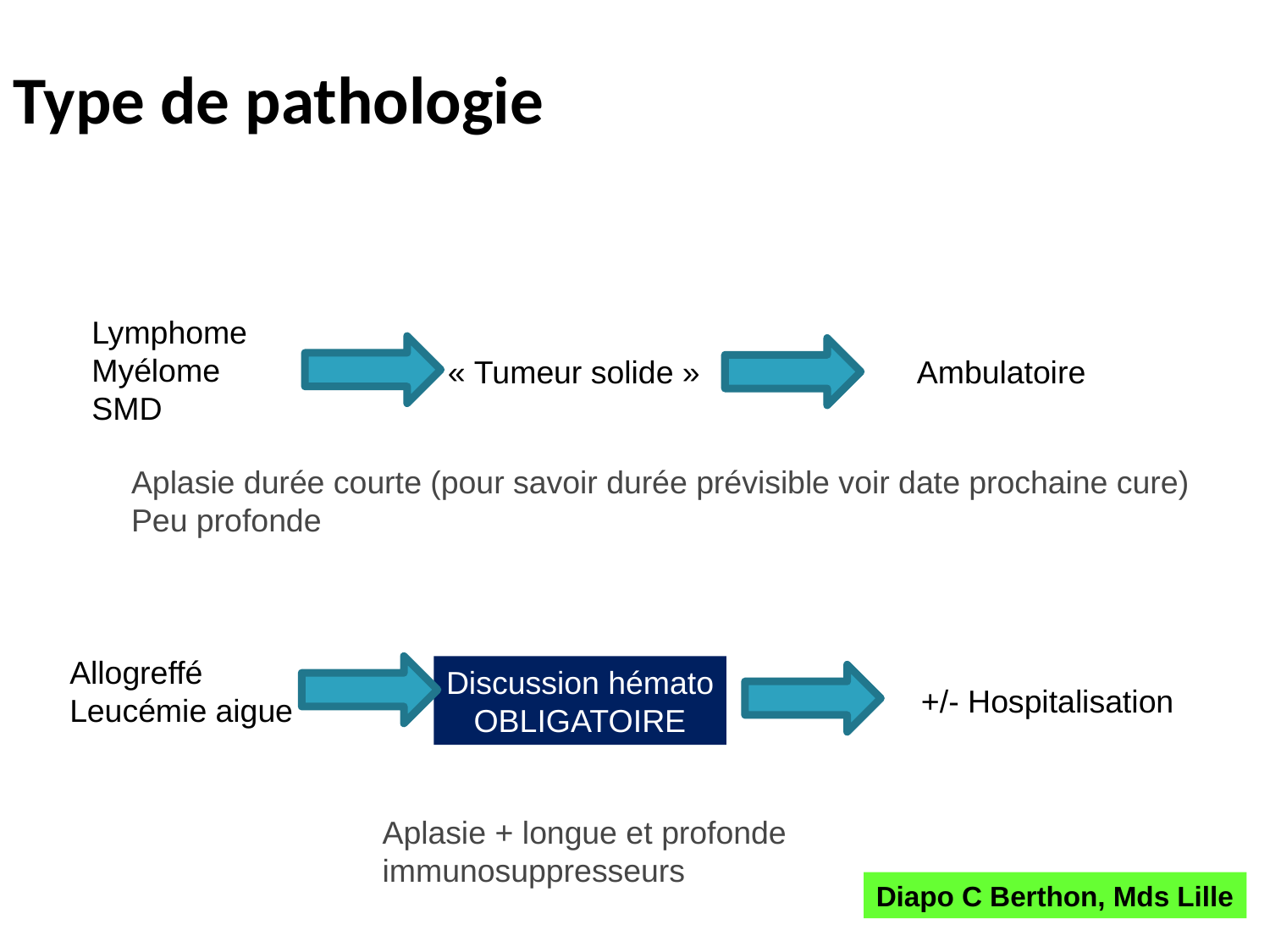

# Type de pathologie
Lymphome
Myélome
SMD

« Tumeur solide »
Ambulatoire
Aplasie durée courte (pour savoir durée prévisible voir date prochaine cure)
Peu profonde
Allogreffé
Leucémie aigue

Discussion hémato
OBLIGATOIRE

+/- Hospitalisation
Aplasie + longue et profonde
immunosuppresseurs
Diapo C Berthon, Mds Lille